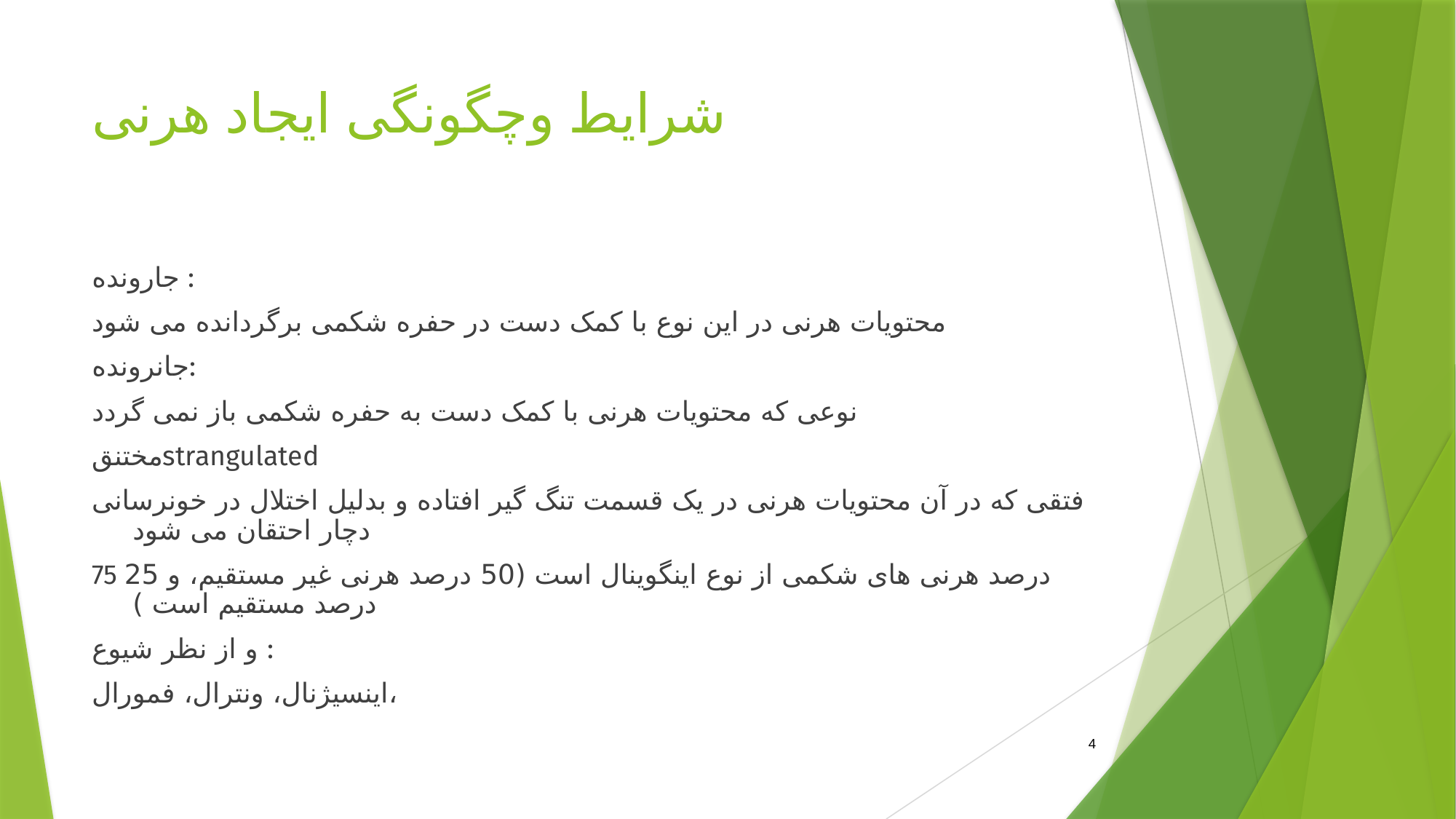

# شرایط وچگونگی ایجاد هرنی
جارونده :
محتویات هرنی در این نوع با کمک دست در حفره شکمی برگردانده می شود
جانرونده:
نوعی که محتویات هرنی با کمک دست به حفره شکمی باز نمی گردد
مختنقstrangulated
فتقی که در آن محتویات هرنی در یک قسمت تنگ گیر افتاده و بدلیل اختلال در خونرسانی دچار احتقان می شود
75 درصد هرنی های شکمی از نوع اینگوینال است (50 درصد هرنی غیر مستقیم، و 25 درصد مستقیم است )
و از نظر شیوع :
اینسیژنال، ونترال، فمورال،
4